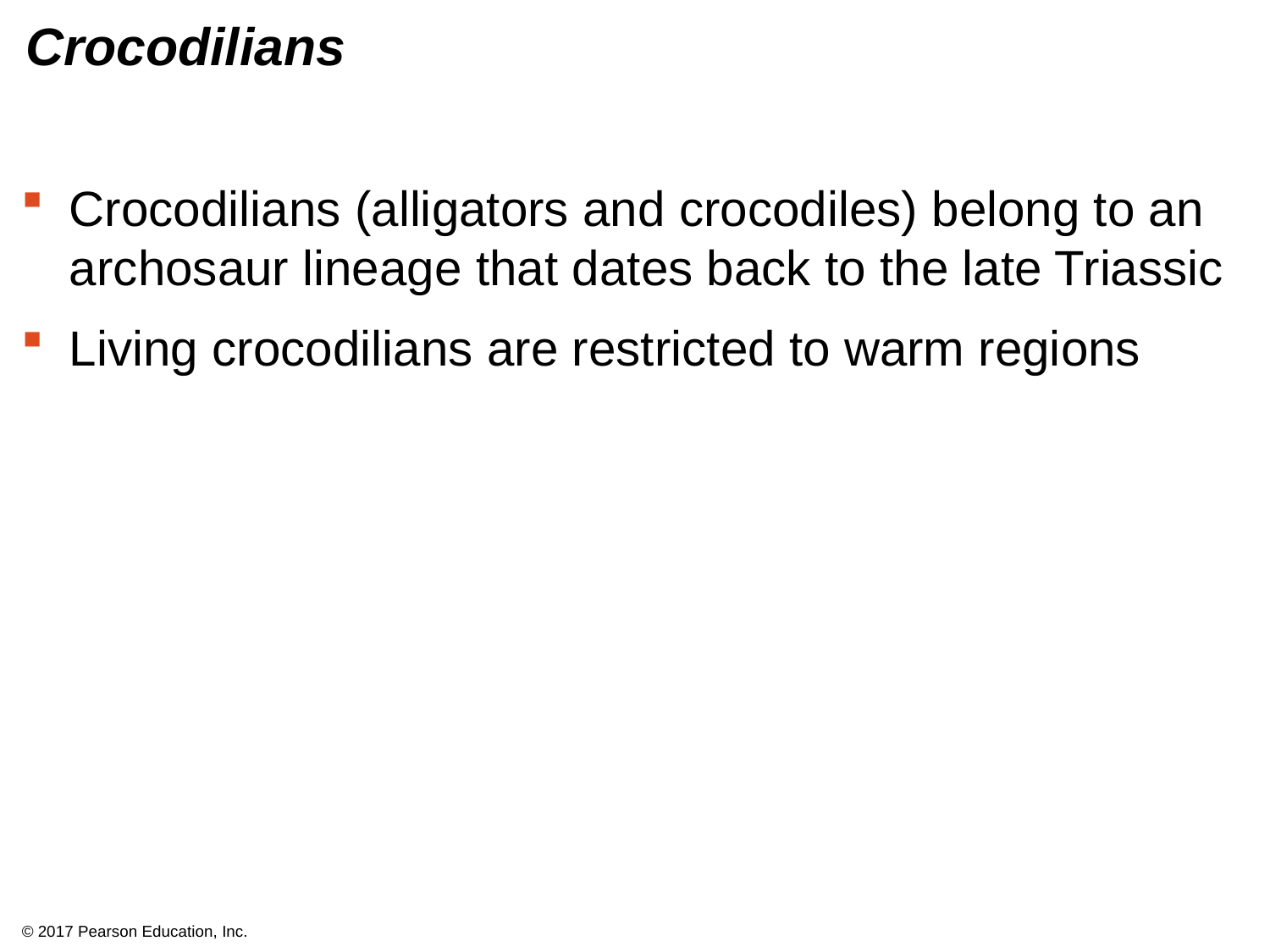

# Crocodilians
Crocodilians (alligators and crocodiles) belong to an archosaur lineage that dates back to the late Triassic
Living crocodilians are restricted to warm regions
© 2017 Pearson Education, Inc.